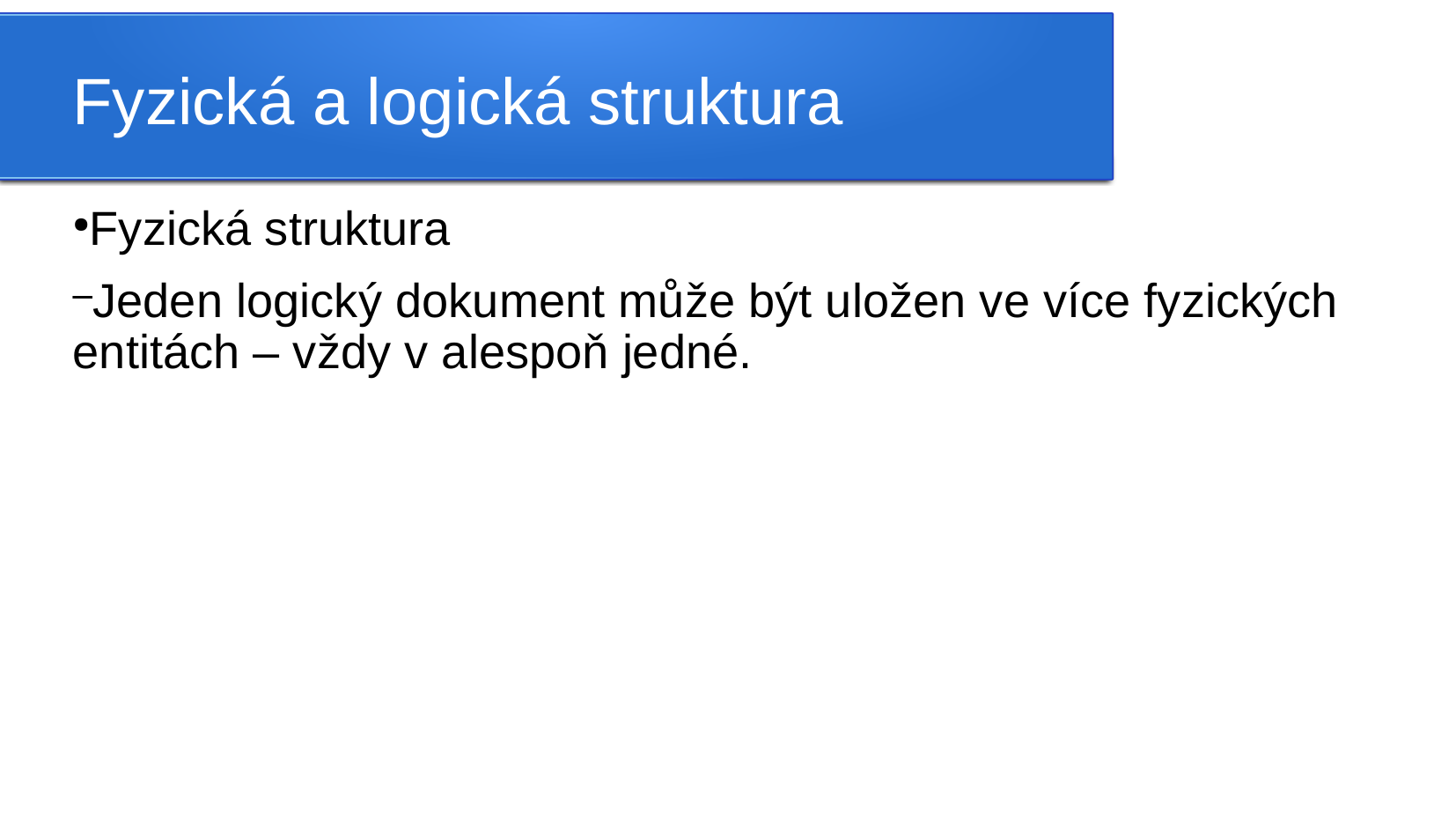

Fyzická a logická struktura
Fyzická struktura
Jeden logický dokument může být uložen ve více fyzických entitách – vždy v alespoň jedné.